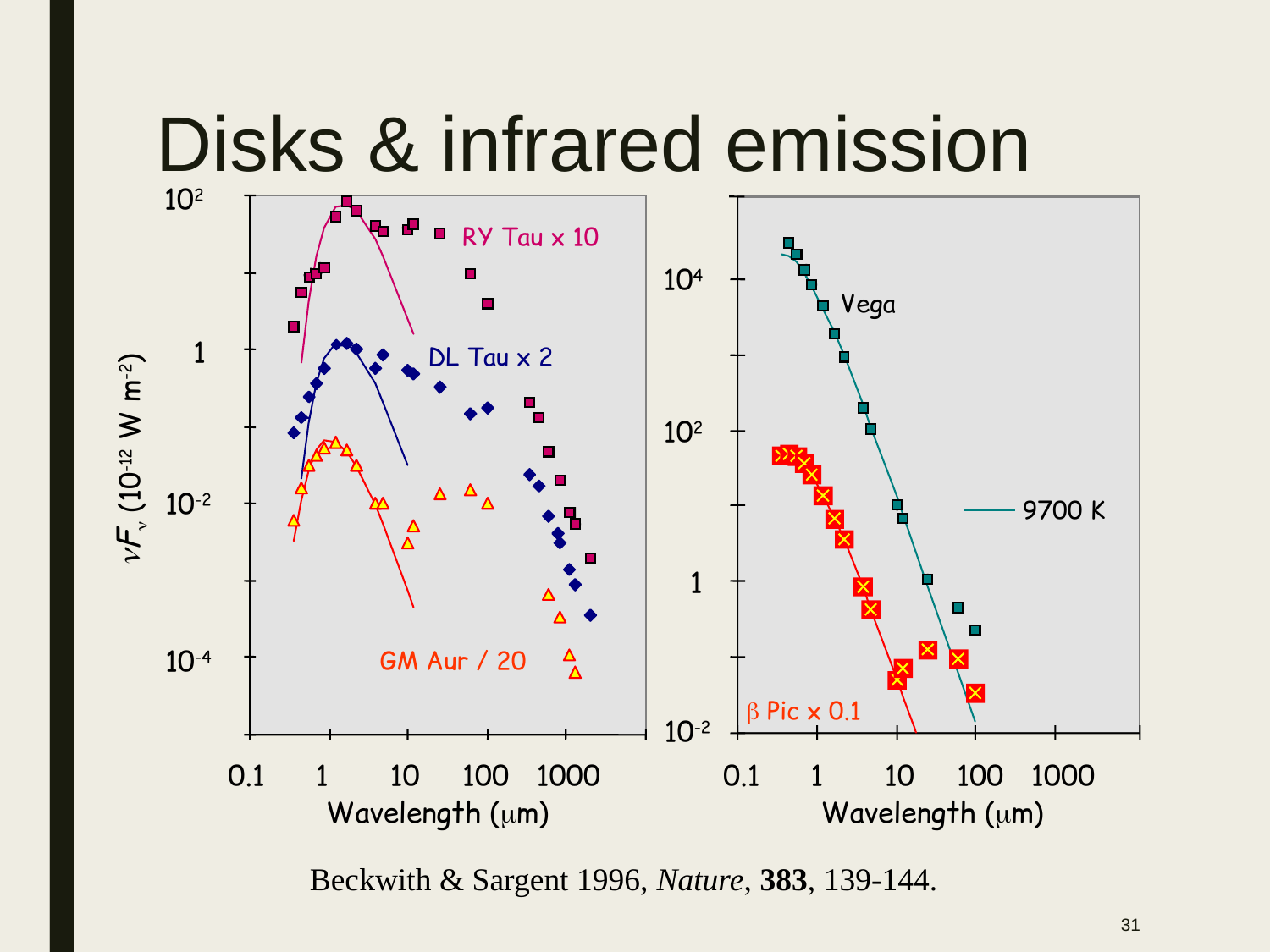

Disks & infrared emission
102

RY Tau x 10

104

Vega

1

DL Tau x 2

102

νFν (10-12 W m-2)

10-2

9700 K

1

10-4
GM Aur / 20

β Pic x 0.1

10-2

0.1
1
10
100
1000
Wavelength (μm)
0.1
1
10
100
1000
Wavelength (μm)

Beckwith & Sargent 1996, Nature, 383, 139-144.
31